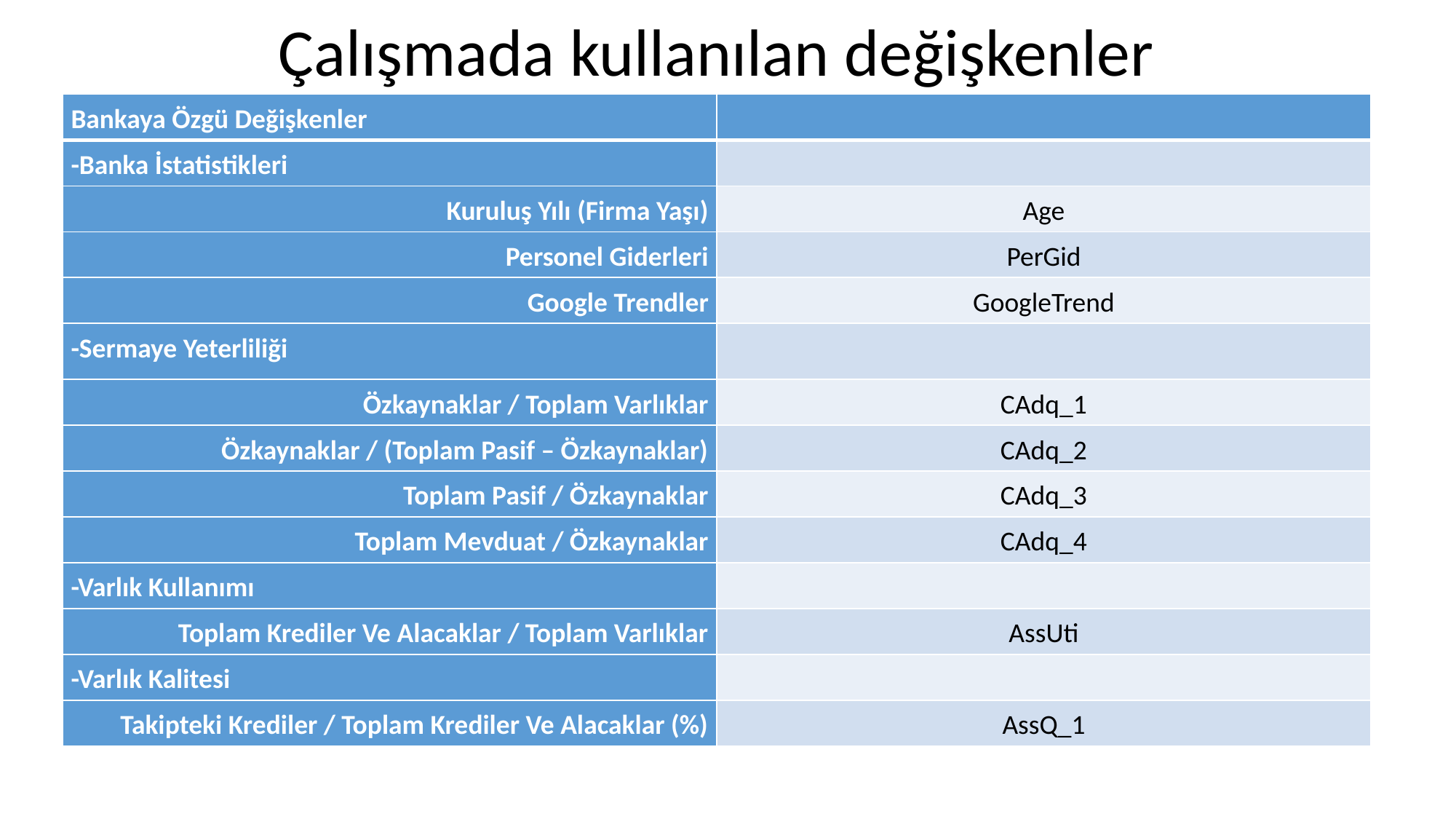

# Çalışmada kullanılan değişkenler
| Bankaya Özgü Değişkenler |  |
| --- | --- |
| -Banka İstatistikleri |  |
| Kuruluş Yılı (Firma Yaşı) | Age |
| Personel Giderleri | PerGid |
| Google Trendler | GoogleTrend |
| -Sermaye Yeterliliği |  |
| Özkaynaklar / Toplam Varlıklar | CAdq\_1 |
| Özkaynaklar / (Toplam Pasif – Özkaynaklar) | CAdq\_2 |
| Toplam Pasif / Özkaynaklar | CAdq\_3 |
| Toplam Mevduat / Özkaynaklar | CAdq\_4 |
| -Varlık Kullanımı |  |
| Toplam Krediler Ve Alacaklar / Toplam Varlıklar | AssUti |
| -Varlık Kalitesi |  |
| Takipteki Krediler / Toplam Krediler Ve Alacaklar (%) | AssQ\_1 |